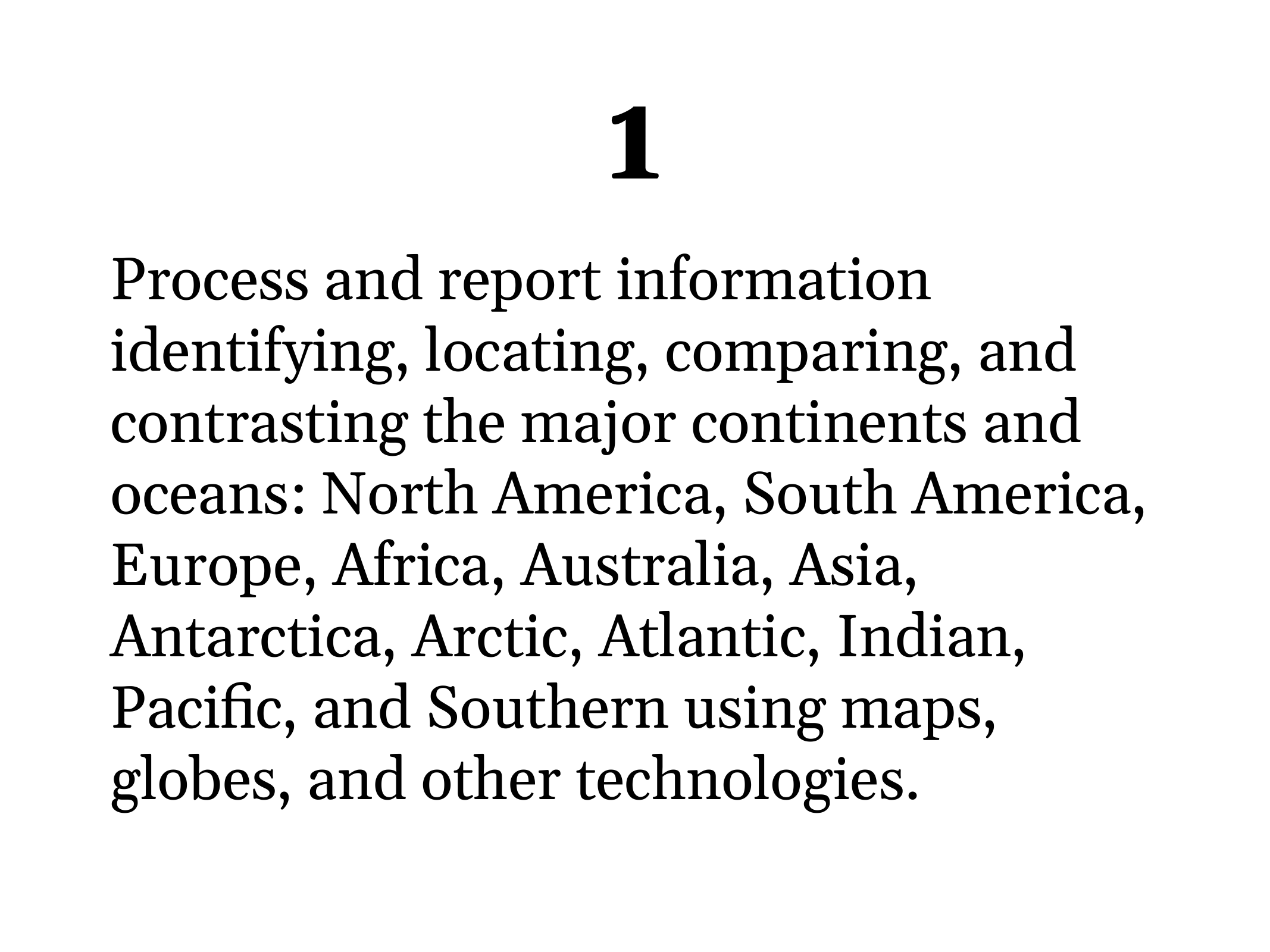

1
Process and report information identifying, locating, comparing, and contrasting the major continents and oceans: North America, South America, Europe, Africa, Australia, Asia, Antarctica, Arctic, Atlantic, Indian, Pacific, and Southern using maps, globes, and other technologies.